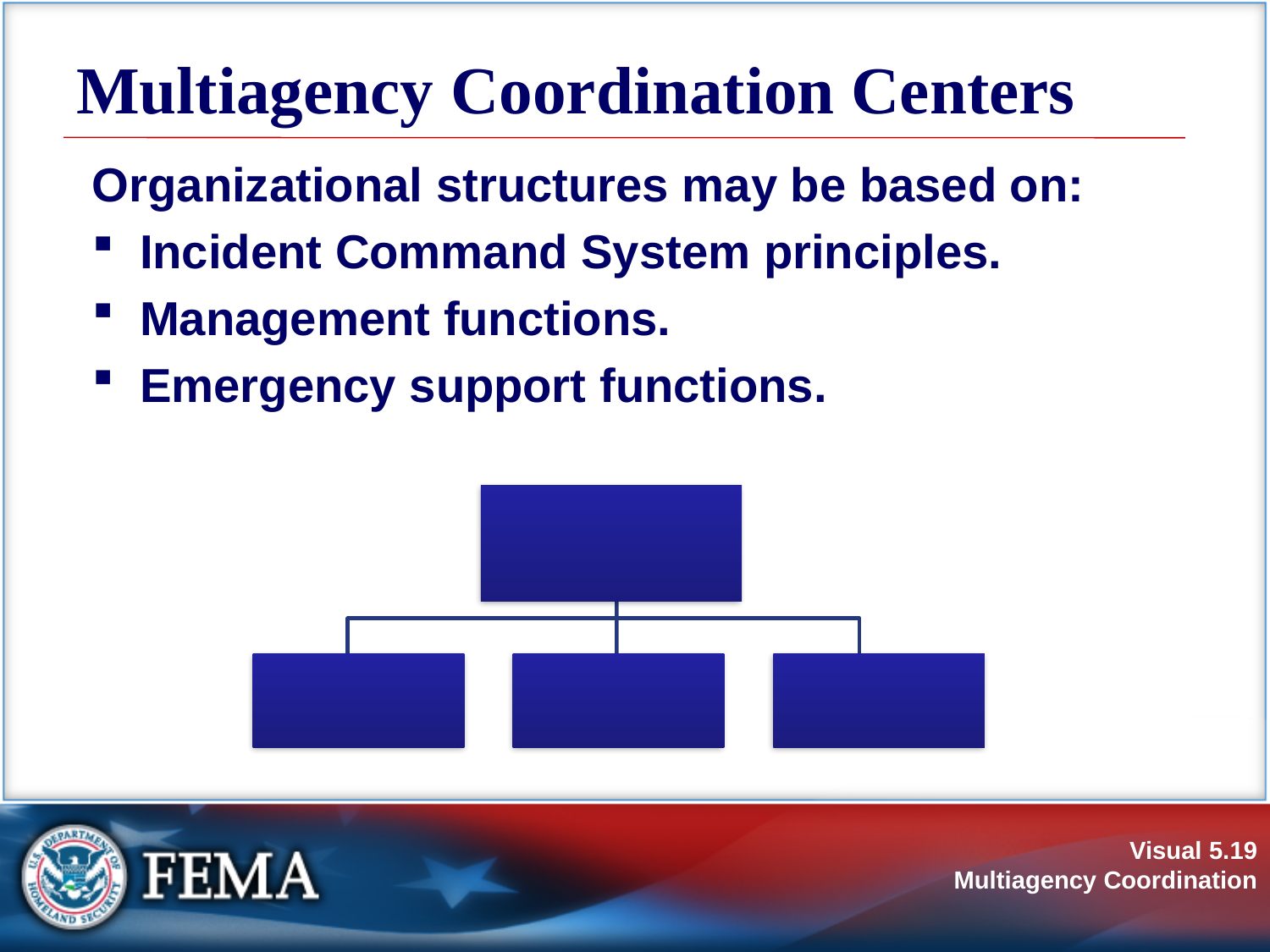

# Multiagency Coordination Centers
Organizational structures may be based on:
Incident Command System principles.
Management functions.
Emergency support functions.